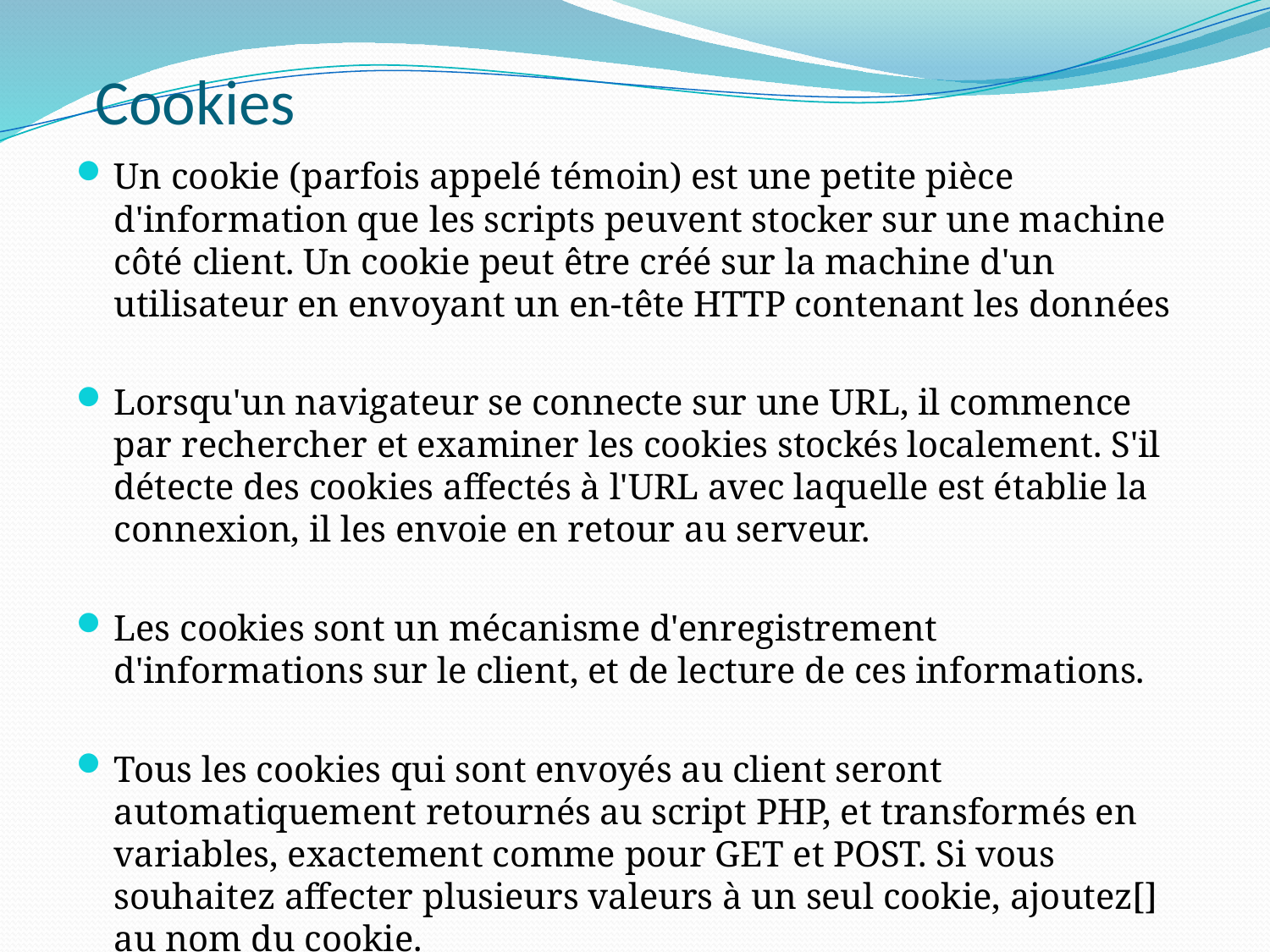

# Cookies
Un cookie (parfois appelé témoin) est une petite pièce d'information que les scripts peuvent stocker sur une machine côté client. Un cookie peut être créé sur la machine d'un utilisateur en envoyant un en-tête HTTP contenant les données

Lorsqu'un navigateur se connecte sur une URL, il commence par rechercher et examiner les cookies stockés localement. S'il détecte des cookies affectés à l'URL avec laquelle est établie la connexion, il les envoie en retour au serveur.

Les cookies sont un mécanisme d'enregistrement d'informations sur le client, et de lecture de ces informations.

Tous les cookies qui sont envoyés au client seront automatiquement retournés au script PHP, et transformés en variables, exactement comme pour GET et POST. Si vous souhaitez affecter plusieurs valeurs à un seul cookie, ajoutez[] au nom du cookie.